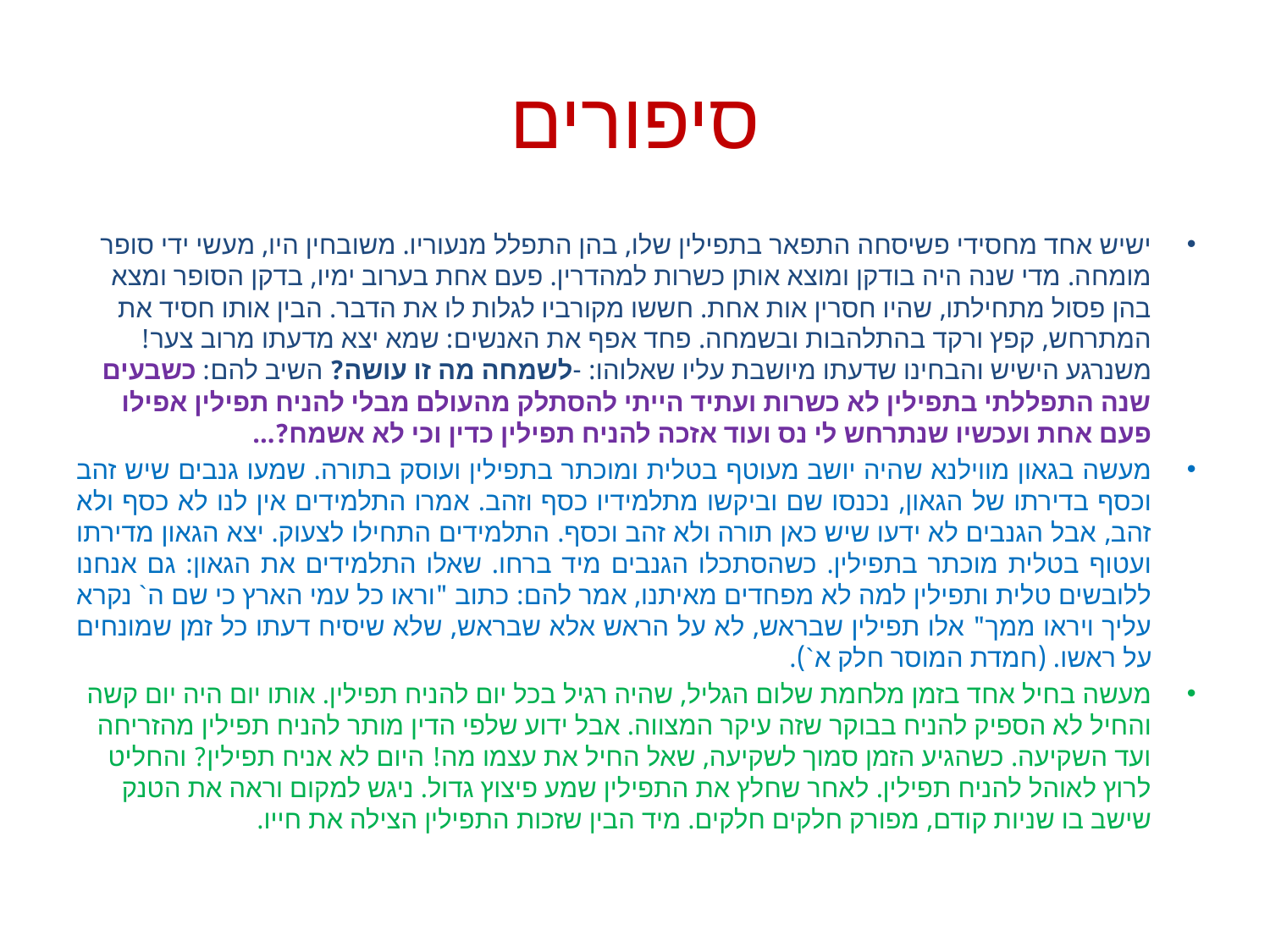

# סיפורים
ישיש אחד מחסידי פשיסחה התפאר בתפילין שלו, בהן התפלל מנעוריו. משובחין היו, מעשי ידי סופר מומחה. מדי שנה היה בודקן ומוצא אותן כשרות למהדרין. פעם אחת בערוב ימיו, בדקן הסופר ומצא בהן פסול מתחילתו, שהיו חסרין אות אחת. חששו מקורביו לגלות לו את הדבר. הבין אותו חסיד את המתרחש, קפץ ורקד בהתלהבות ובשמחה. פחד אפף את האנשים: שמא יצא מדעתו מרוב צער! משנרגע הישיש והבחינו שדעתו מיושבת עליו שאלוהו: -לשמחה מה זו עושה? השיב להם: כשבעים שנה התפללתי בתפילין לא כשרות ועתיד הייתי להסתלק מהעולם מבלי להניח תפילין אפילו פעם אחת ועכשיו שנתרחש לי נס ועוד אזכה להניח תפילין כדין וכי לא אשמח?...
מעשה בגאון מווילנא שהיה יושב מעוטף בטלית ומוכתר בתפילין ועוסק בתורה. שמעו גנבים שיש זהב וכסף בדירתו של הגאון, נכנסו שם וביקשו מתלמידיו כסף וזהב. אמרו התלמידים אין לנו לא כסף ולא זהב, אבל הגנבים לא ידעו שיש כאן תורה ולא זהב וכסף. התלמידים התחילו לצעוק. יצא הגאון מדירתו ועטוף בטלית מוכתר בתפילין. כשהסתכלו הגנבים מיד ברחו. שאלו התלמידים את הגאון: גם אנחנו ללובשים טלית ותפילין למה לא מפחדים מאיתנו, אמר להם: כתוב "וראו כל עמי הארץ כי שם ה` נקרא עליך ויראו ממך" אלו תפילין שבראש, לא על הראש אלא שבראש, שלא שיסיח דעתו כל זמן שמונחים על ראשו. (חמדת המוסר חלק א`).
מעשה בחיל אחד בזמן מלחמת שלום הגליל, שהיה רגיל בכל יום להניח תפילין. אותו יום היה יום קשה והחיל לא הספיק להניח בבוקר שזה עיקר המצווה. אבל ידוע שלפי הדין מותר להניח תפילין מהזריחה ועד השקיעה. כשהגיע הזמן סמוך לשקיעה, שאל החיל את עצמו מה! היום לא אניח תפילין? והחליט לרוץ לאוהל להניח תפילין. לאחר שחלץ את התפילין שמע פיצוץ גדול. ניגש למקום וראה את הטנק שישב בו שניות קודם, מפורק חלקים חלקים. מיד הבין שזכות התפילין הצילה את חייו.